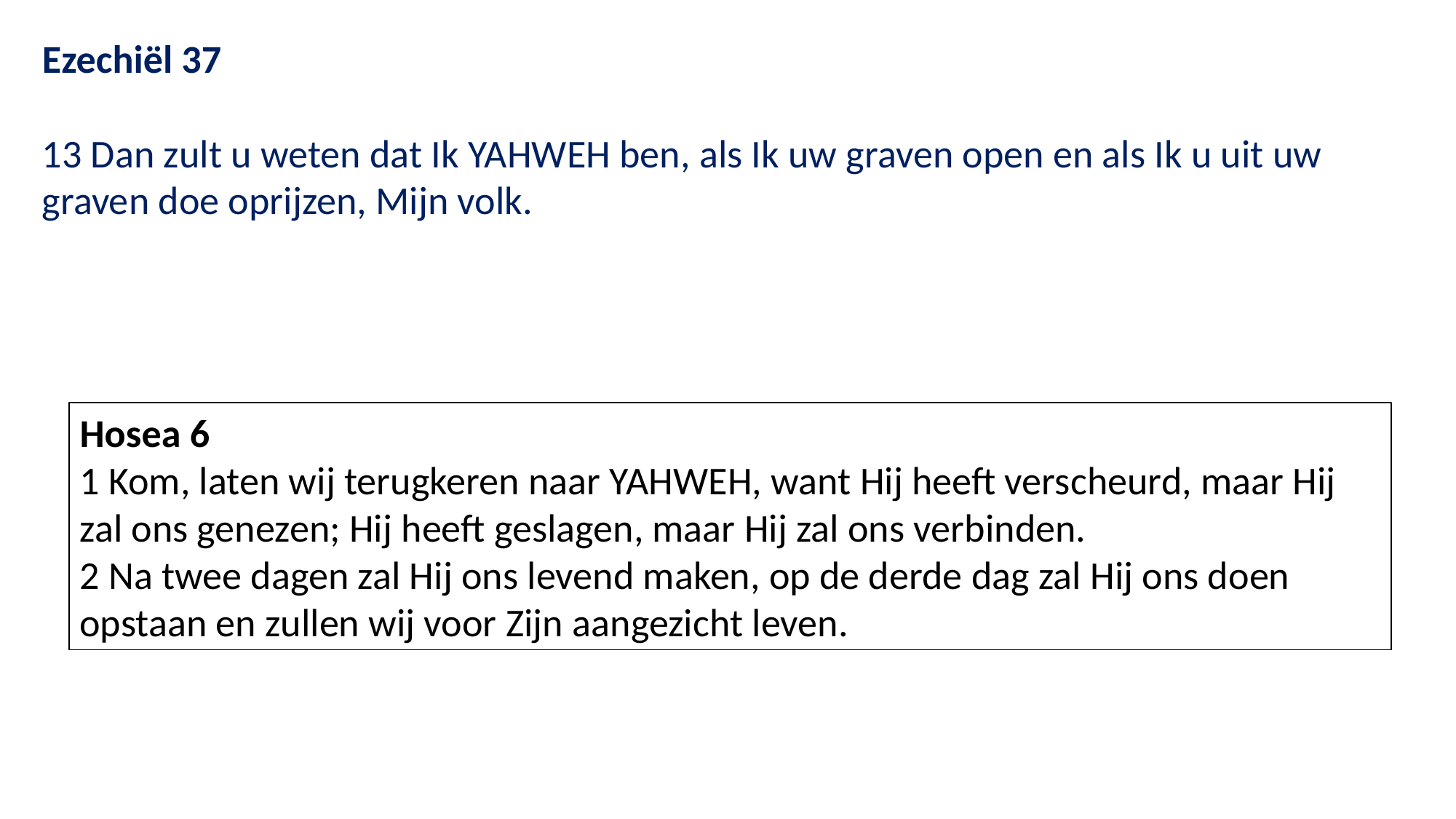

Ezechiël 37

13 Dan zult u weten dat Ik YAHWEH ben, als Ik uw graven open en als Ik u uit uw graven doe oprijzen, Mijn volk.
Hosea 6
1 Kom, laten wij terugkeren naar YAHWEH, want Hij heeft verscheurd, maar Hij zal ons genezen; Hij heeft geslagen, maar Hij zal ons verbinden.
2 Na twee dagen zal Hij ons levend maken, op de derde dag zal Hij ons doen opstaan en zullen wij voor Zijn aangezicht leven.